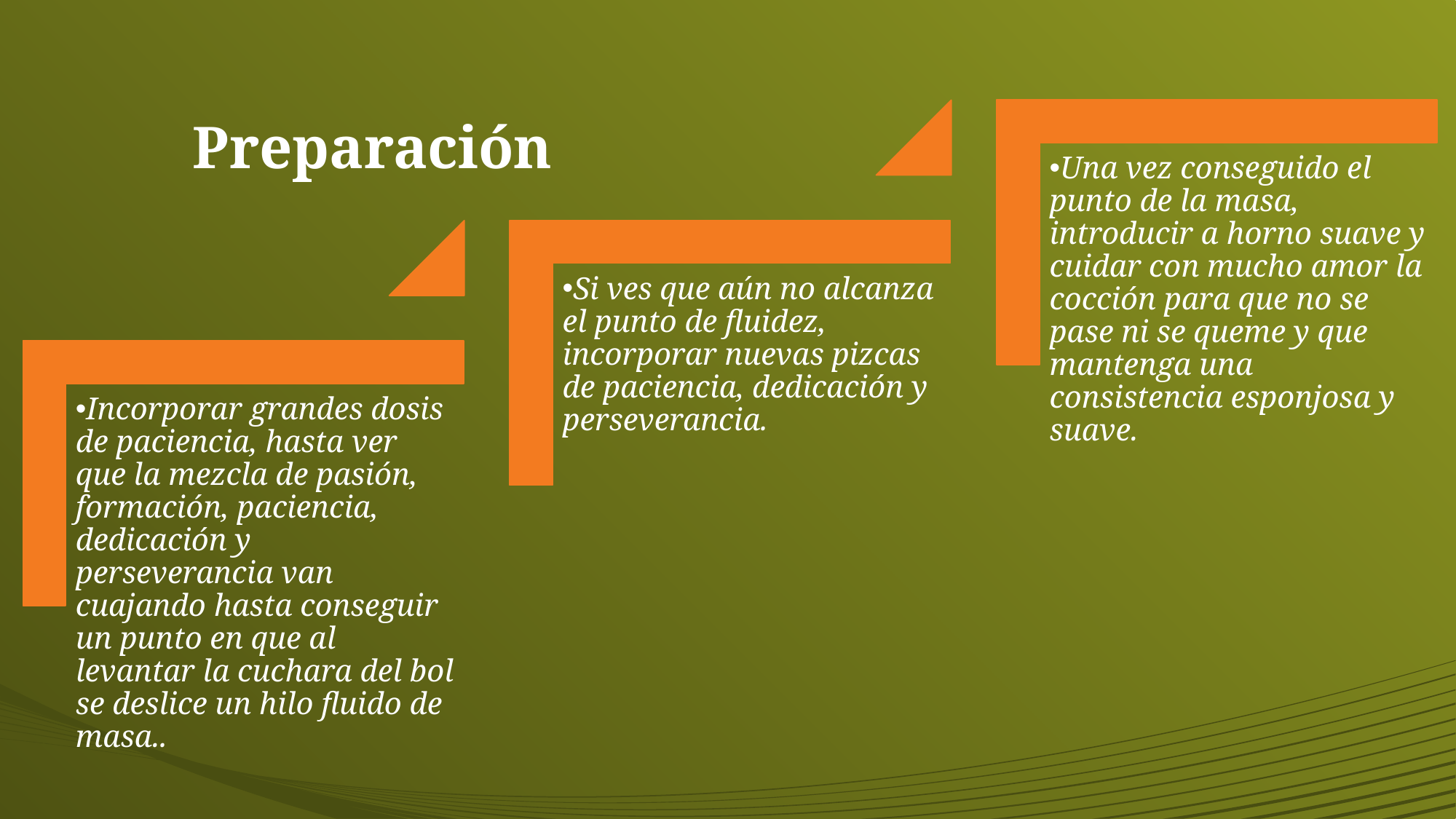

Incorporar grandes dosis de paciencia, hasta ver que la mezcla de pasión, formación, paciencia, dedicación y perseverancia van cuajando hasta conseguir un punto en que al levantar la cuchara del bol se deslice un hilo fluido de masa..
Si ves que aún no alcanza el punto de fluidez, incorporar nuevas pizcas de paciencia, dedicación y perseverancia.
Una vez conseguido el punto de la masa, introducir a horno suave y cuidar con mucho amor la cocción para que no se pase ni se queme y que mantenga una consistencia esponjosa y suave.
# Preparación